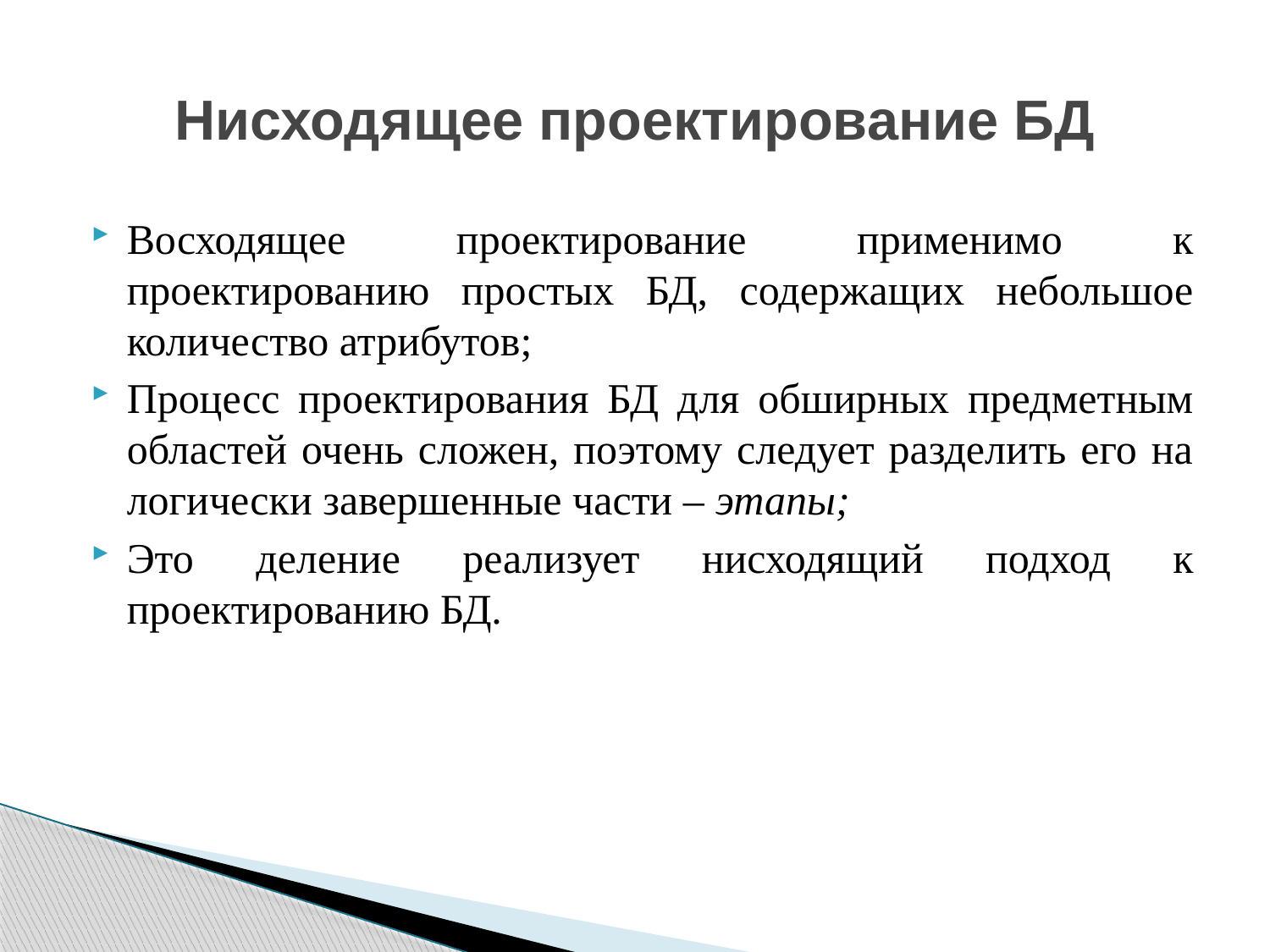

# Нисходящее проектирование БД
Восходящее проектирование применимо к проектированию простых БД, содержащих небольшое количество атрибутов;
Процесс проектирования БД для обширных предметным областей очень сложен, поэтому следует разделить его на логически завершенные части – этапы;
Это деление реализует нисходящий подход к проектированию БД.